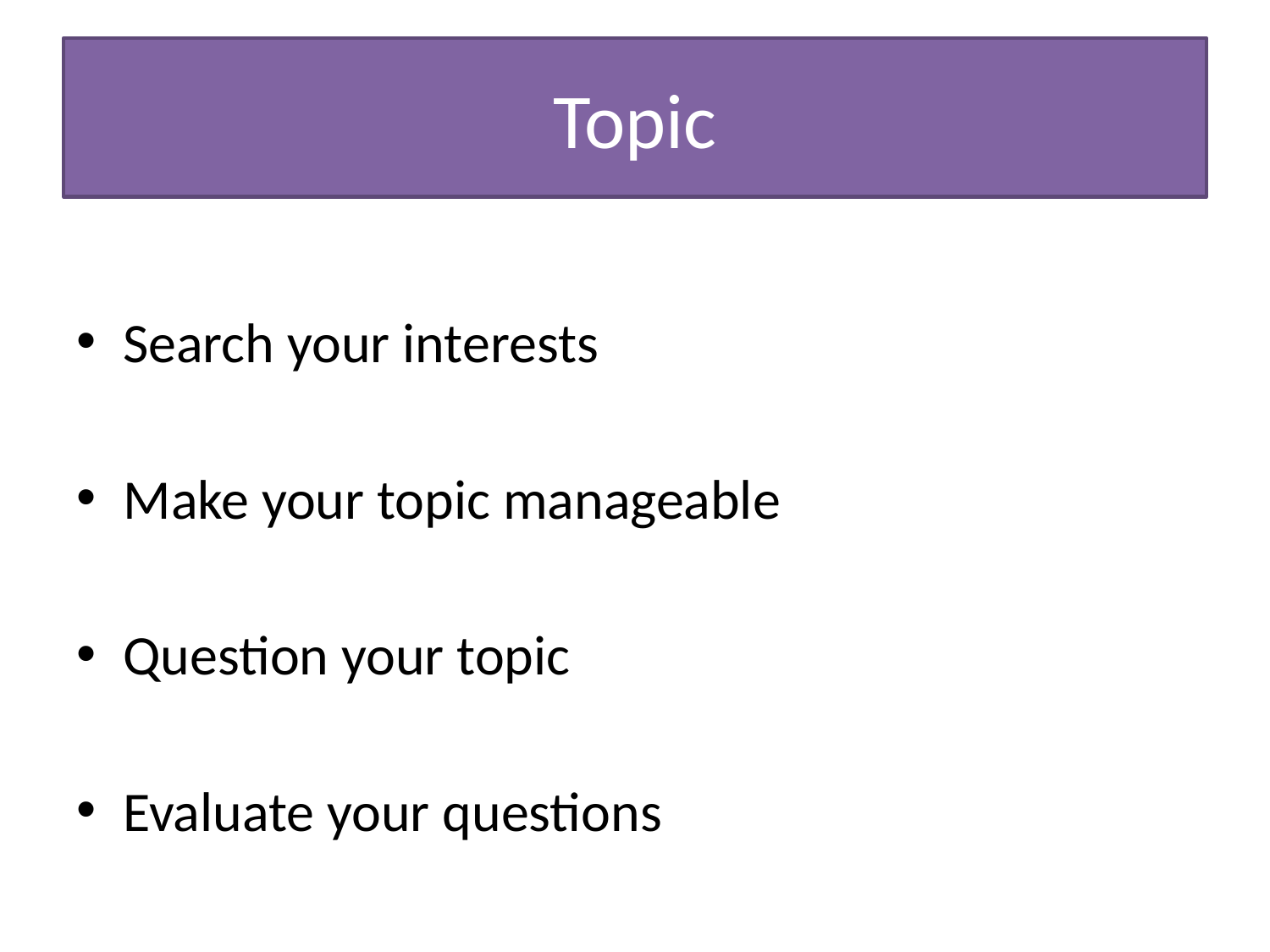

# Topic

Search your interests

Make your topic manageable

Question your topic

Evaluate your questions